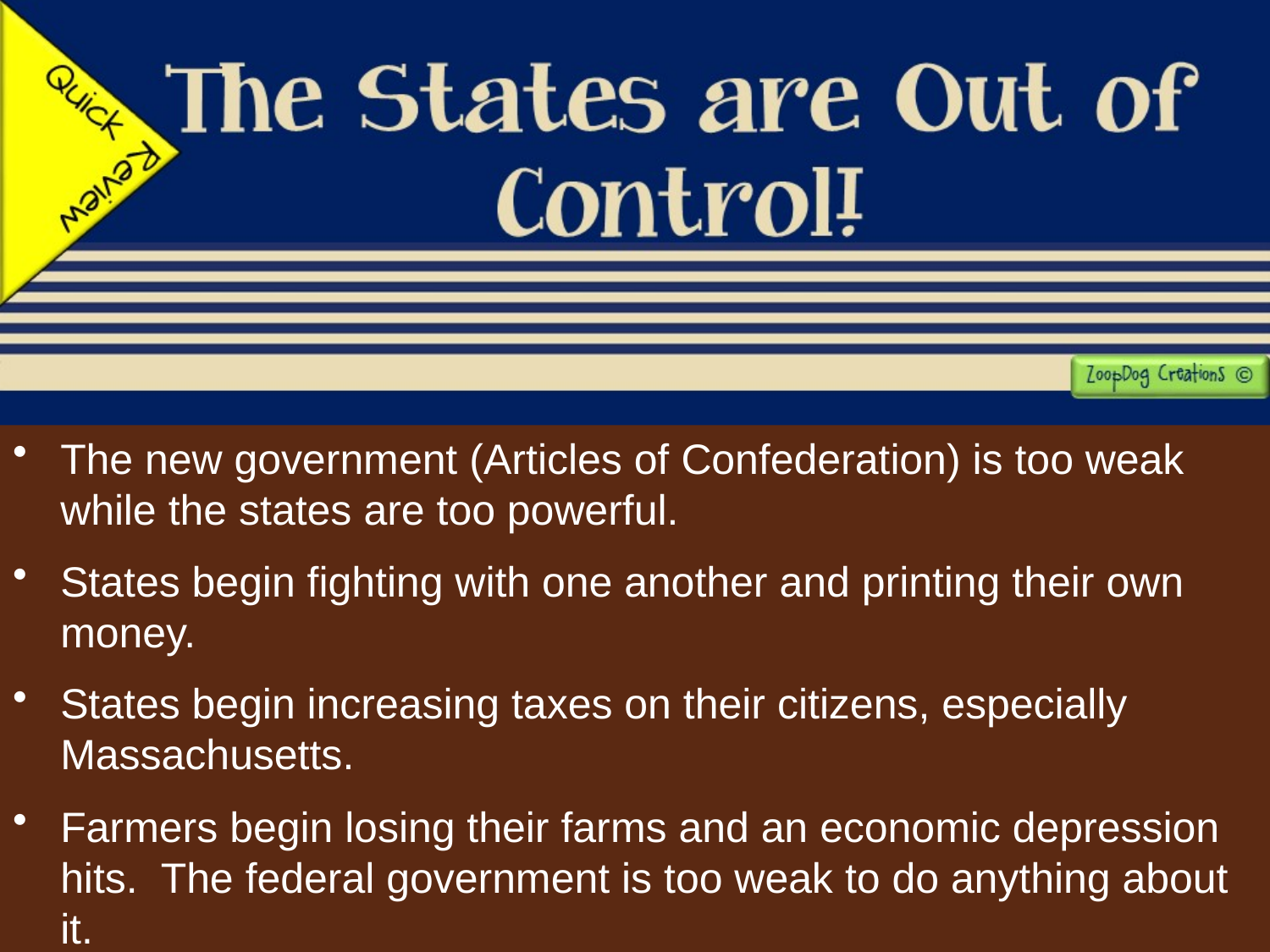

The new government (Articles of Confederation) is too weak while the states are too powerful.
States begin fighting with one another and printing their own money.
States begin increasing taxes on their citizens, especially Massachusetts.
Farmers begin losing their farms and an economic depression hits.  The federal government is too weak to do anything about it.
Daniel Shays leads a rebellion of angry farmers.  This becomes a “wake up call” for the country to fix the broken government!